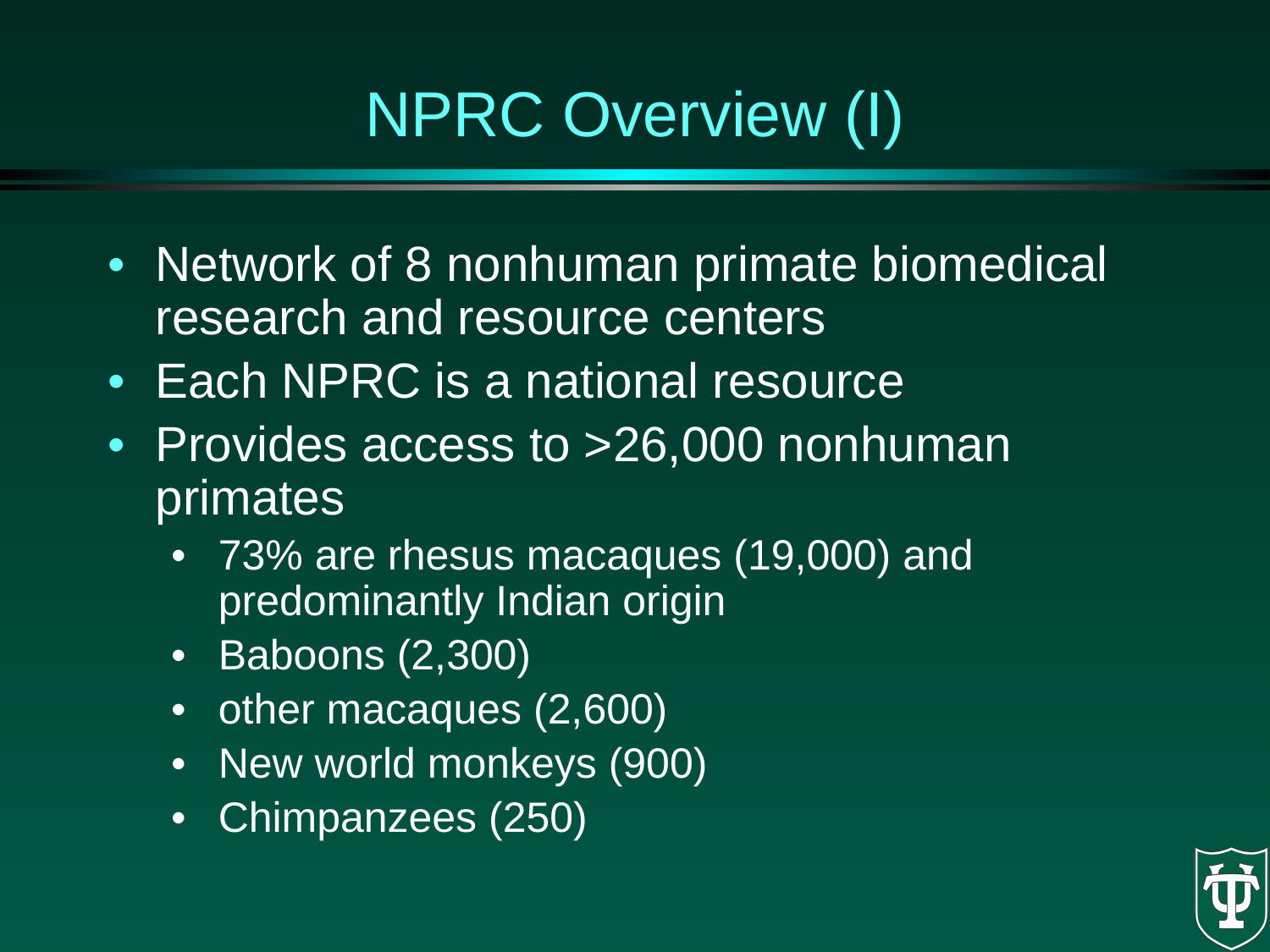

# NPRC Overview (I)

Network of 8 nonhuman primate biomedical research and resource centers
Each NPRC is a national resource
Provides access to >26,000 nonhuman primates
73% are rhesus macaques (19,000) and predominantly Indian origin
Baboons (2,300)
other macaques (2,600)
New world monkeys (900)
Chimpanzees (250)